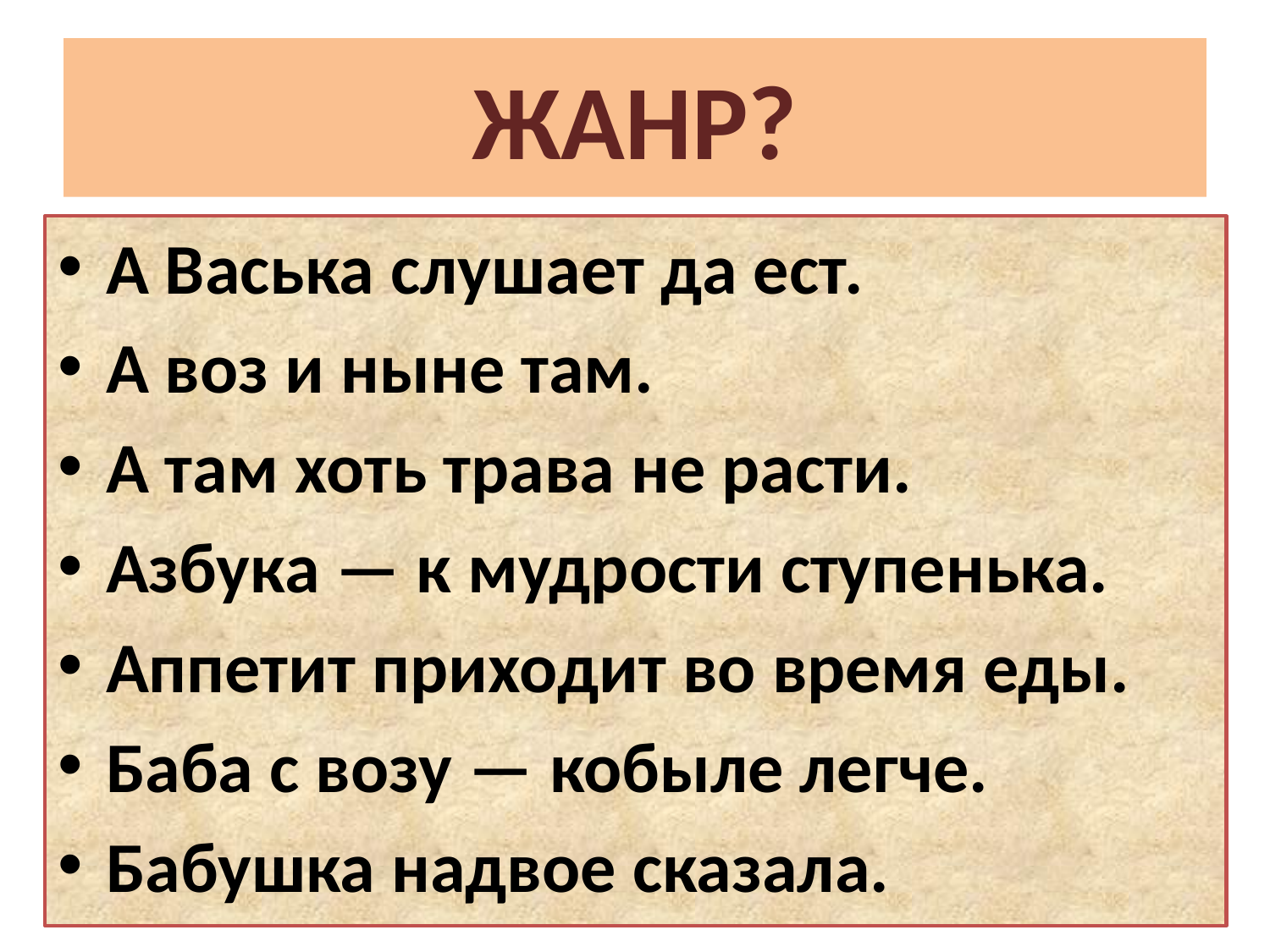

# ЖАНР?
А Васька слушает да ест.
А воз и ныне там.
А там хоть трава не расти.
Азбука — к мудрости ступенька.
Аппетит приходит во время еды.
Баба с возу — кобыле легче.
Бабушка надвое сказала.